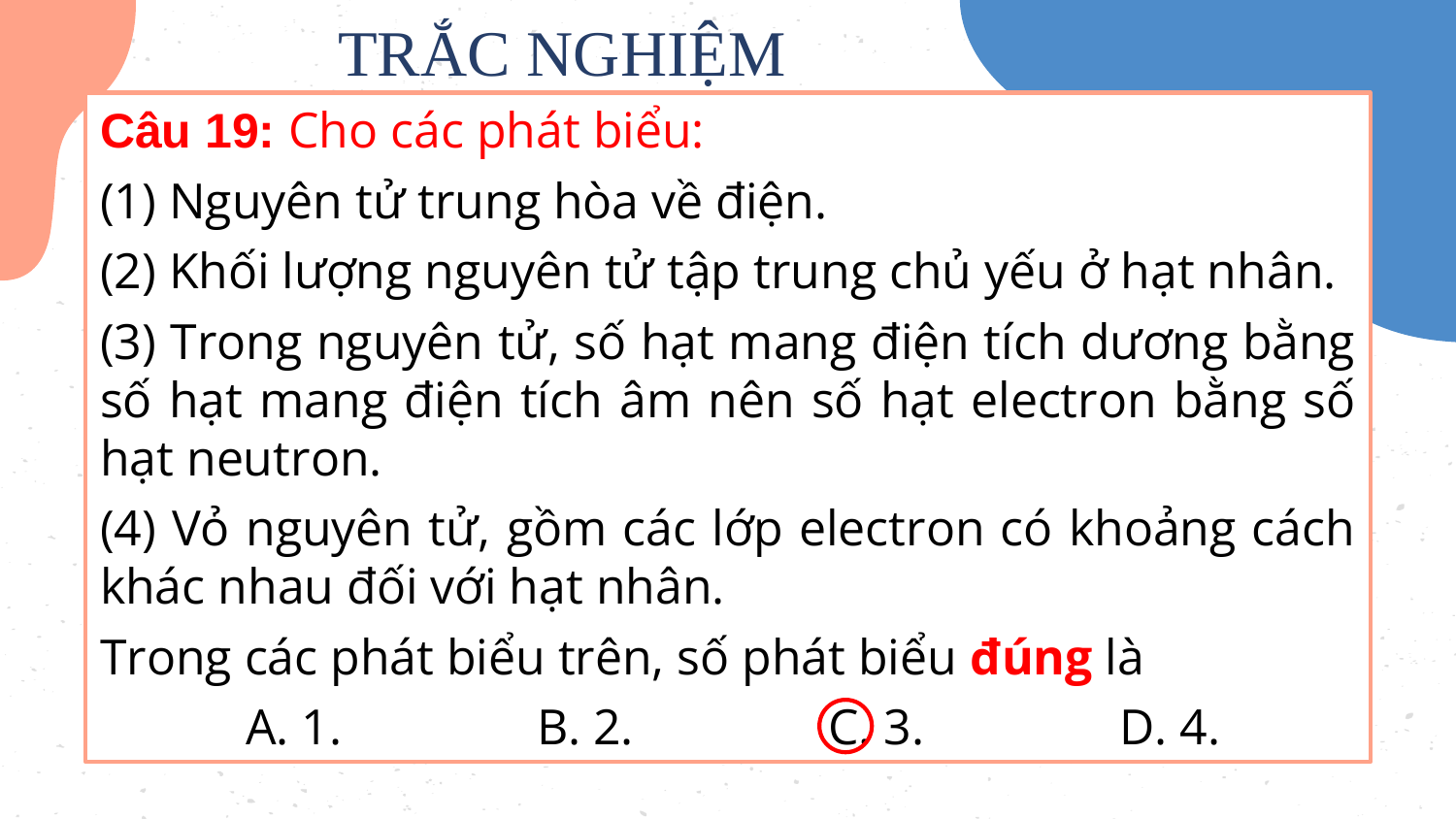

# TRẮC NGHIỆM
Câu 19: Cho các phát biểu:
(1) Nguyên tử trung hòa về điện.
(2) Khối lượng nguyên tử tập trung chủ yếu ở hạt nhân.
(3) Trong nguyên tử, số hạt mang điện tích dương bằng số hạt mang điện tích âm nên số hạt electron bằng số hạt neutron.
(4) Vỏ nguyên tử, gồm các lớp electron có khoảng cách khác nhau đối với hạt nhân.
Trong các phát biểu trên, số phát biểu đúng là
	A. 1. 		B. 2. 		C. 3. 		D. 4.